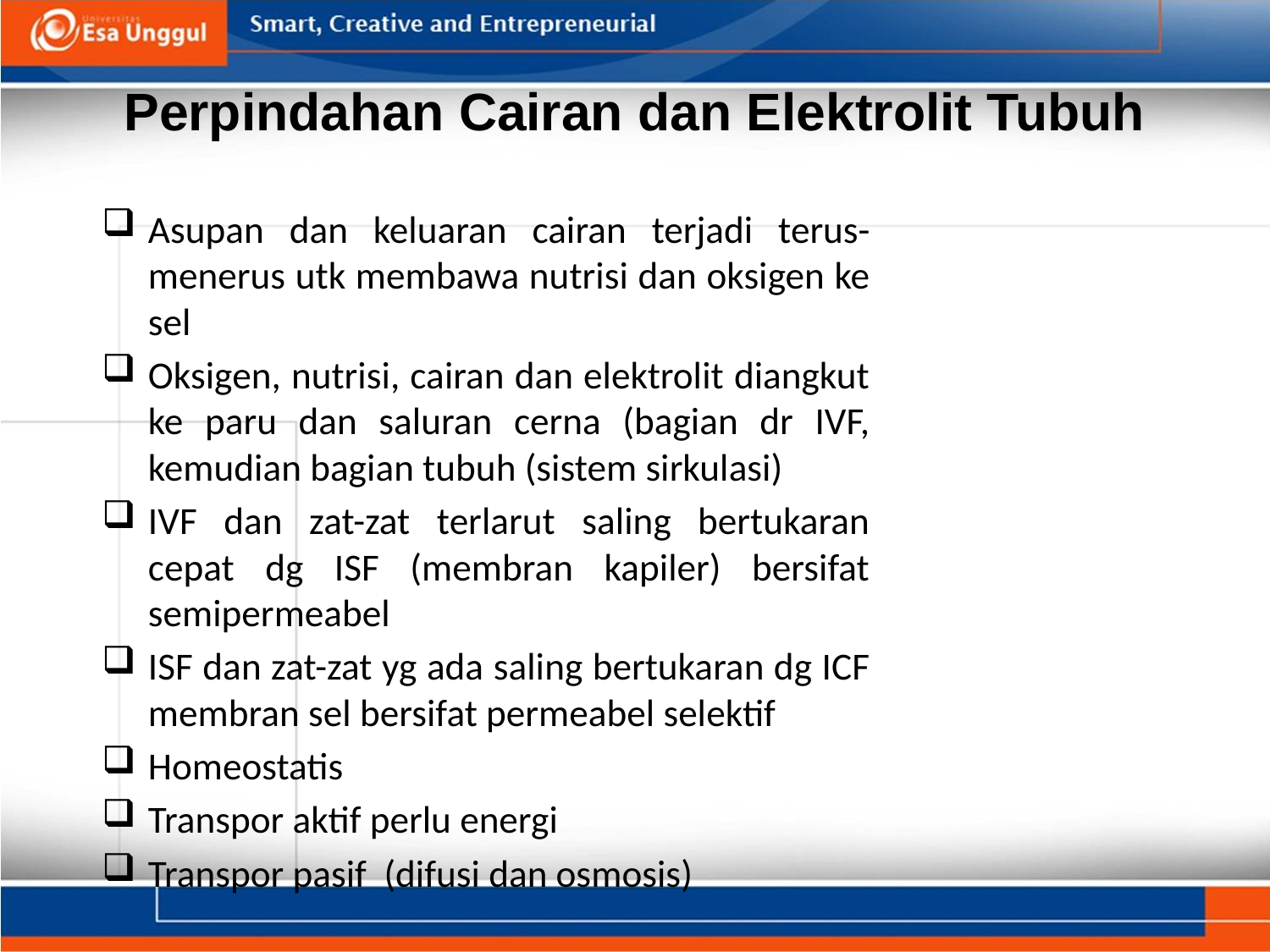

# Perpindahan Cairan dan Elektrolit Tubuh
Asupan dan keluaran cairan terjadi terus-menerus utk membawa nutrisi dan oksigen ke sel
Oksigen, nutrisi, cairan dan elektrolit diangkut ke paru dan saluran cerna (bagian dr IVF, kemudian bagian tubuh (sistem sirkulasi)
IVF dan zat-zat terlarut saling bertukaran cepat dg ISF (membran kapiler) bersifat semipermeabel
ISF dan zat-zat yg ada saling bertukaran dg ICF membran sel bersifat permeabel selektif
Homeostatis
Transpor aktif perlu energi
Transpor pasif  (difusi dan osmosis)